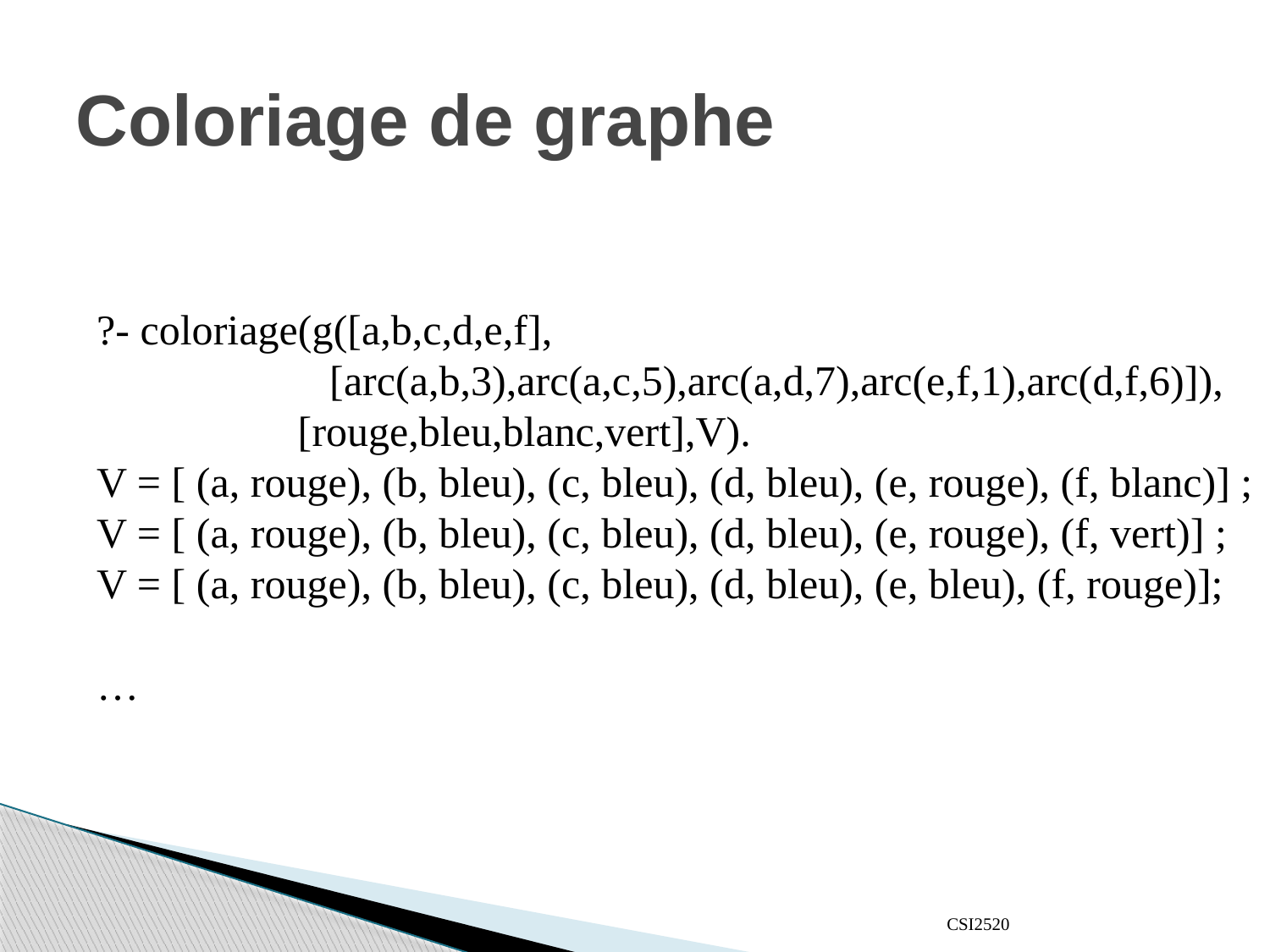

# Coloriage de graphe
?- coloriage(g([a,b,c,d,e,f],
                      [arc(a,b,3),arc(a,c,5),arc(a,d,7),arc(e,f,1),arc(d,f,6)]),
                   [rouge,bleu,blanc,vert],V).
V = [ (a, rouge), (b, bleu), (c, bleu), (d, bleu), (e, rouge), (f, blanc)] ;
V = [ (a, rouge), (b, bleu), (c, bleu), (d, bleu), (e, rouge), (f, vert)] ;
V = [ (a, rouge), (b, bleu), (c, bleu), (d, bleu), (e, bleu), (f, rouge)];

…

CSI2520